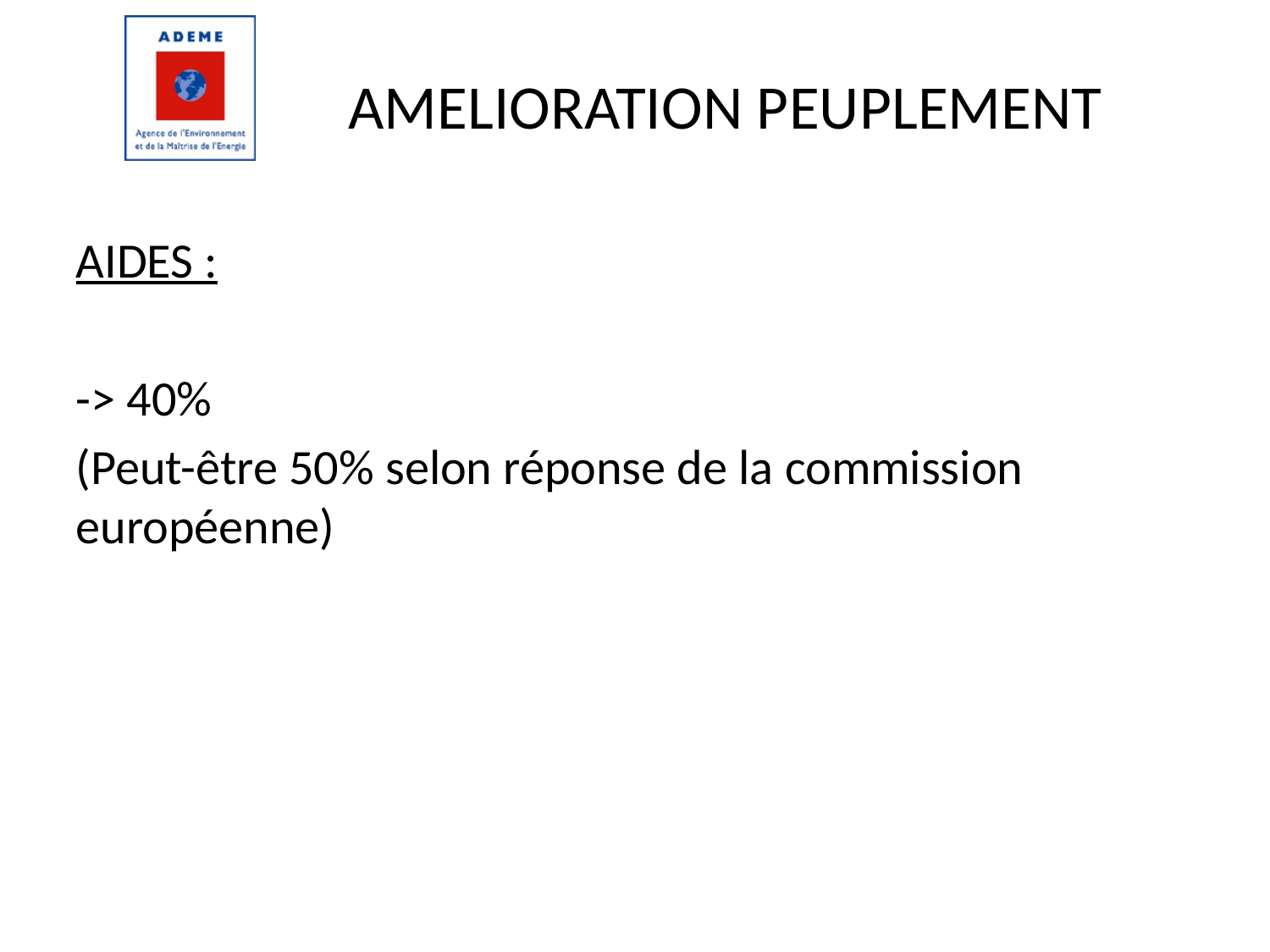

AMELIORATION PEUPLEMENT
AIDES :

-> 40%
(Peut-être 50% selon réponse de la commission européenne)